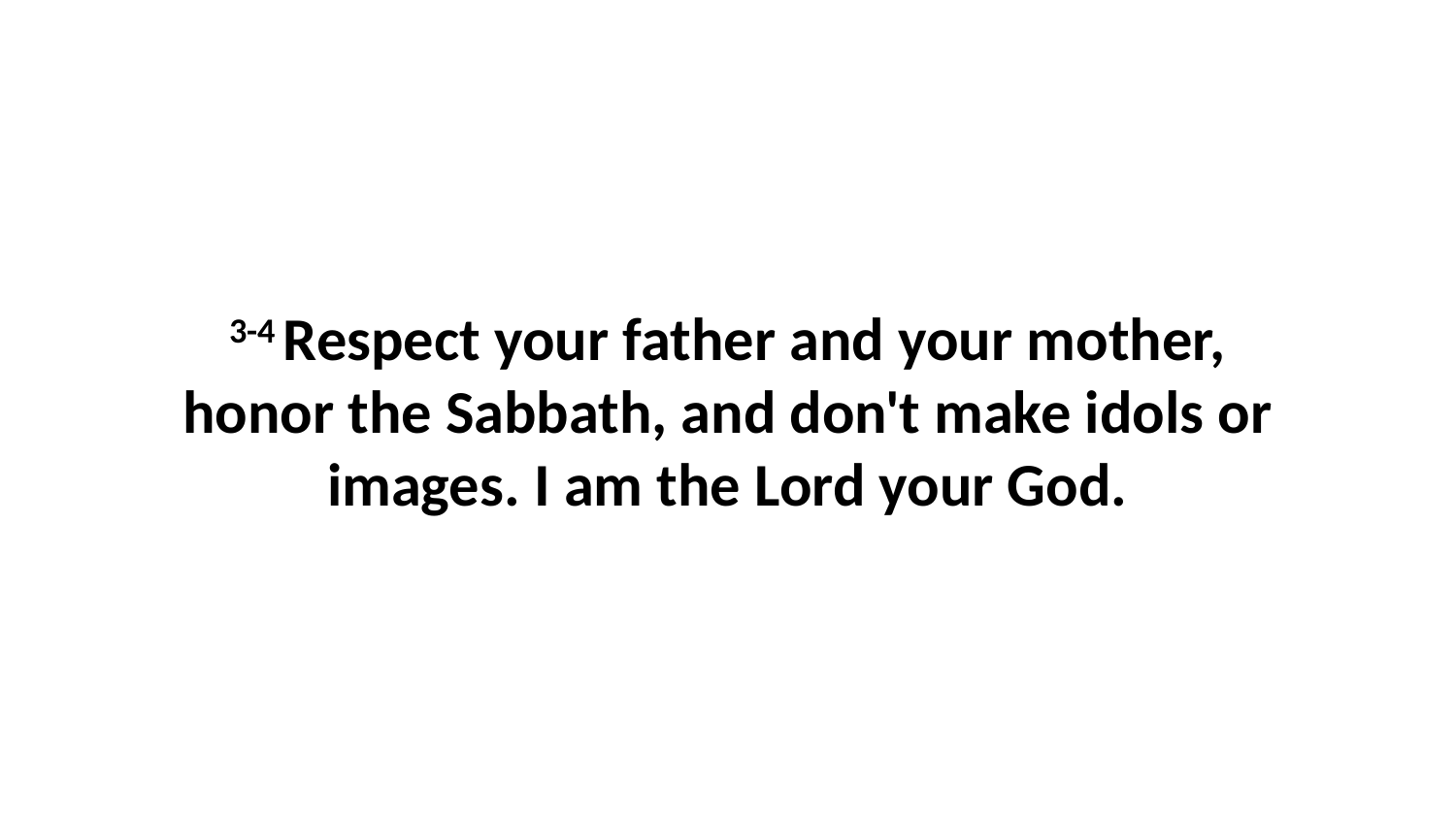

3-4 Respect your father and your mother, honor the Sabbath, and don't make idols or images. I am the Lord your God.